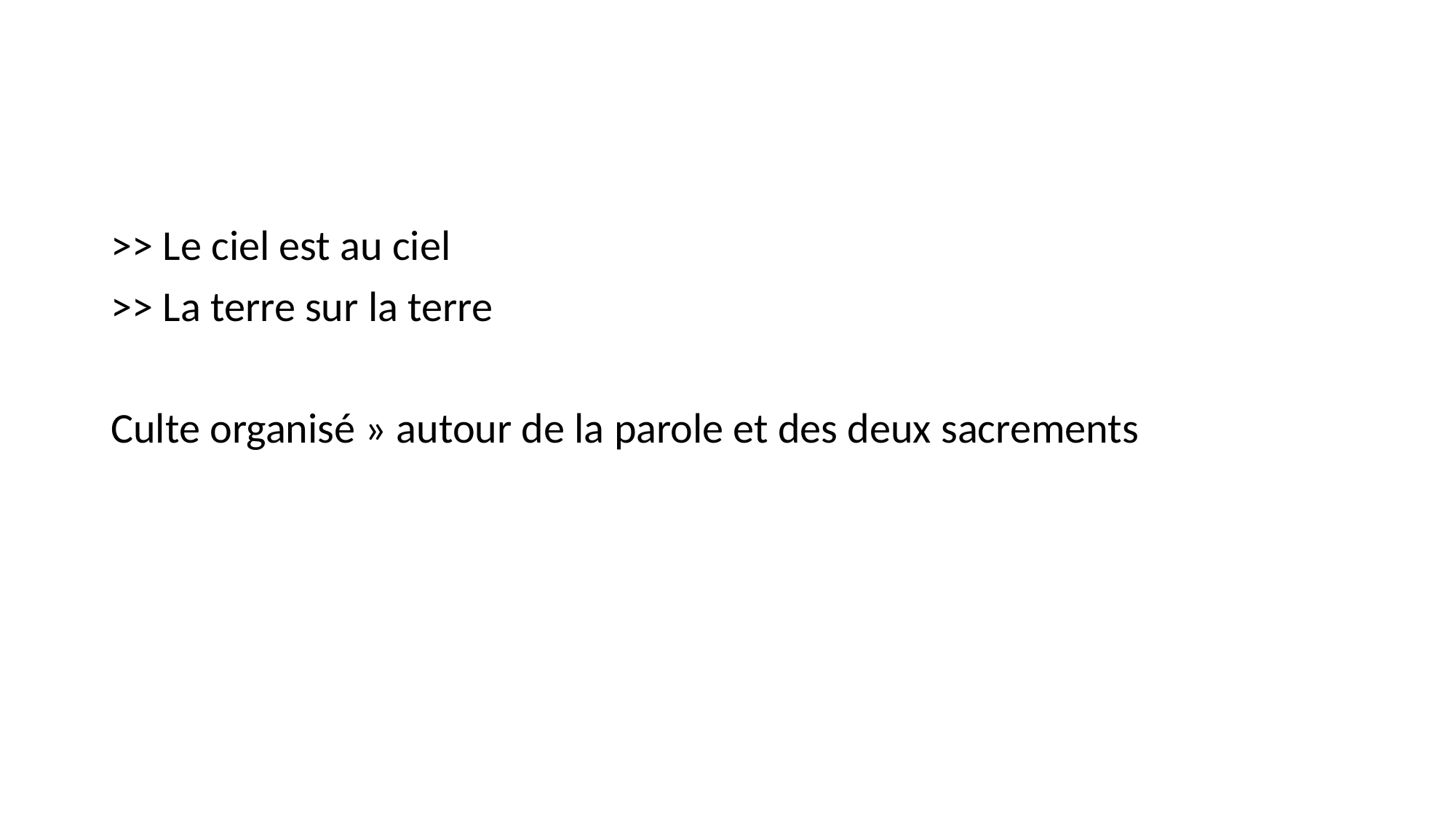

#
>> Le ciel est au ciel
>> La terre sur la terre

Culte organisé » autour de la parole et des deux sacrements